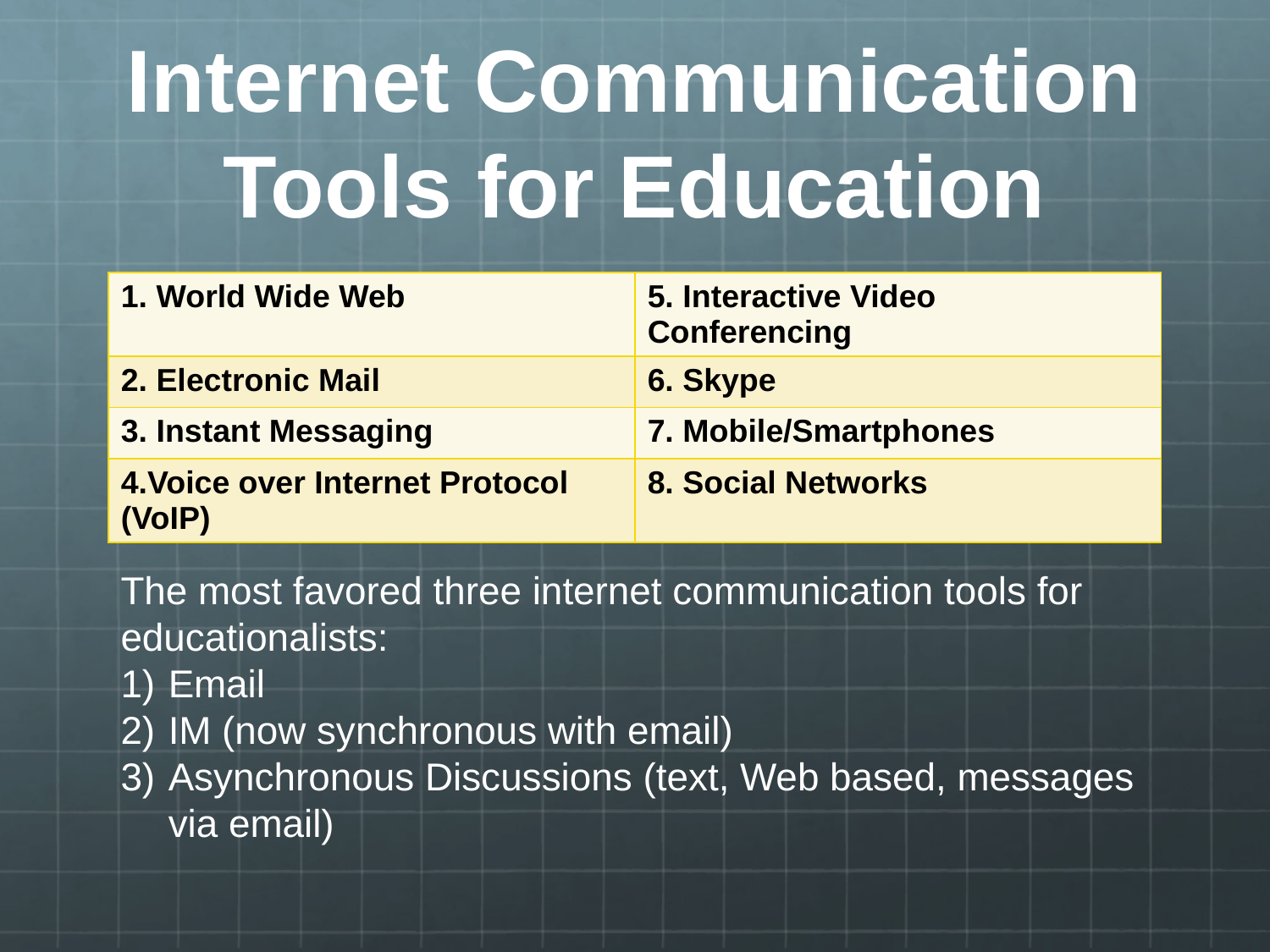

# Internet Communication Tools for Education
| 1. World Wide Web | 5. Interactive Video Conferencing |
| --- | --- |
| 2. Electronic Mail | 6. Skype |
| 3. Instant Messaging | 7. Mobile/Smartphones |
| 4.Voice over Internet Protocol (VoIP) | 8. Social Networks |
The most favored three internet communication tools for educationalists:
Email
IM (now synchronous with email)
Asynchronous Discussions (text, Web based, messages via email)